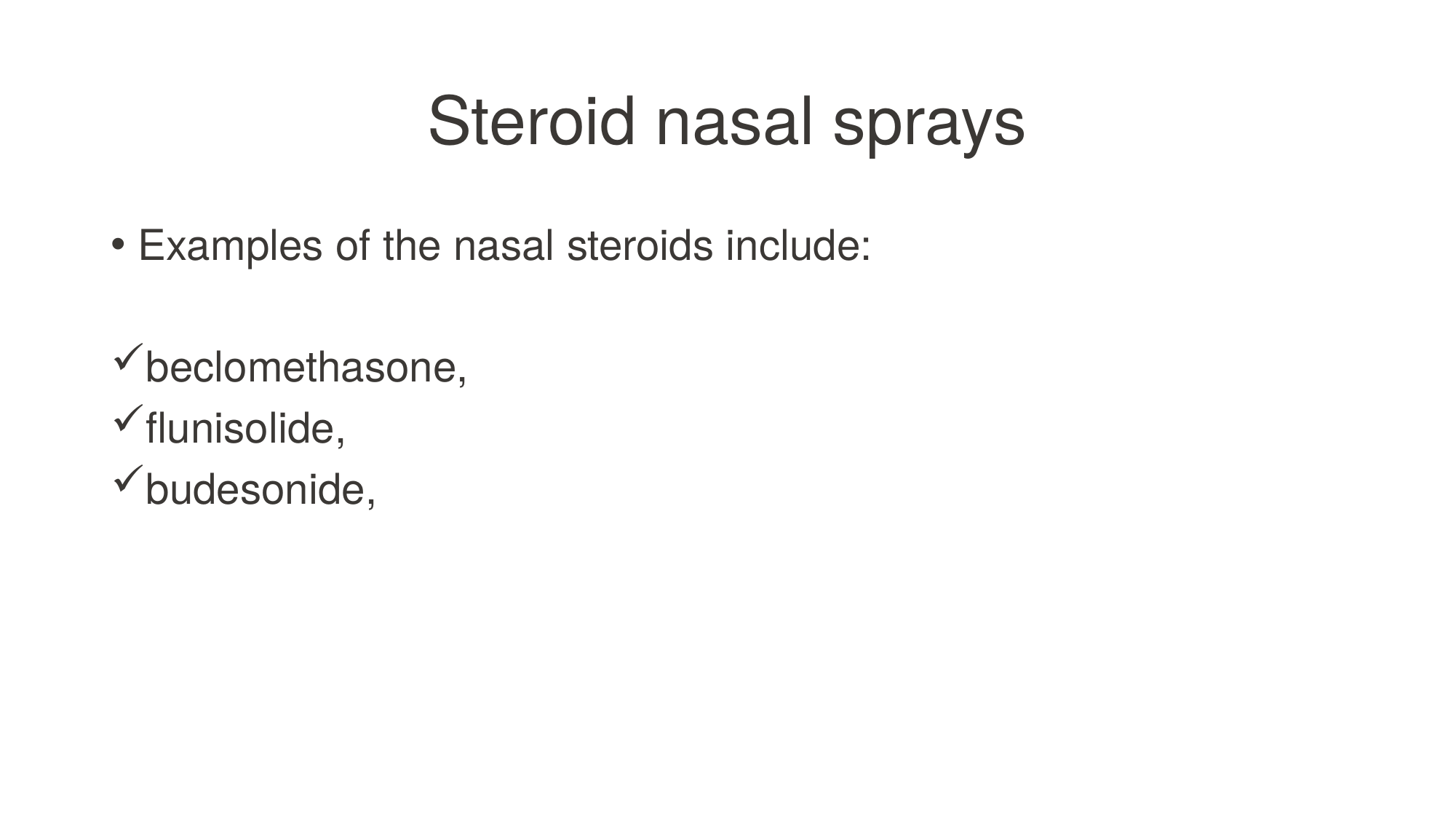

# Steroid nasal sprays
Examples of the nasal steroids include:

beclomethasone,
flunisolide,
budesonide,